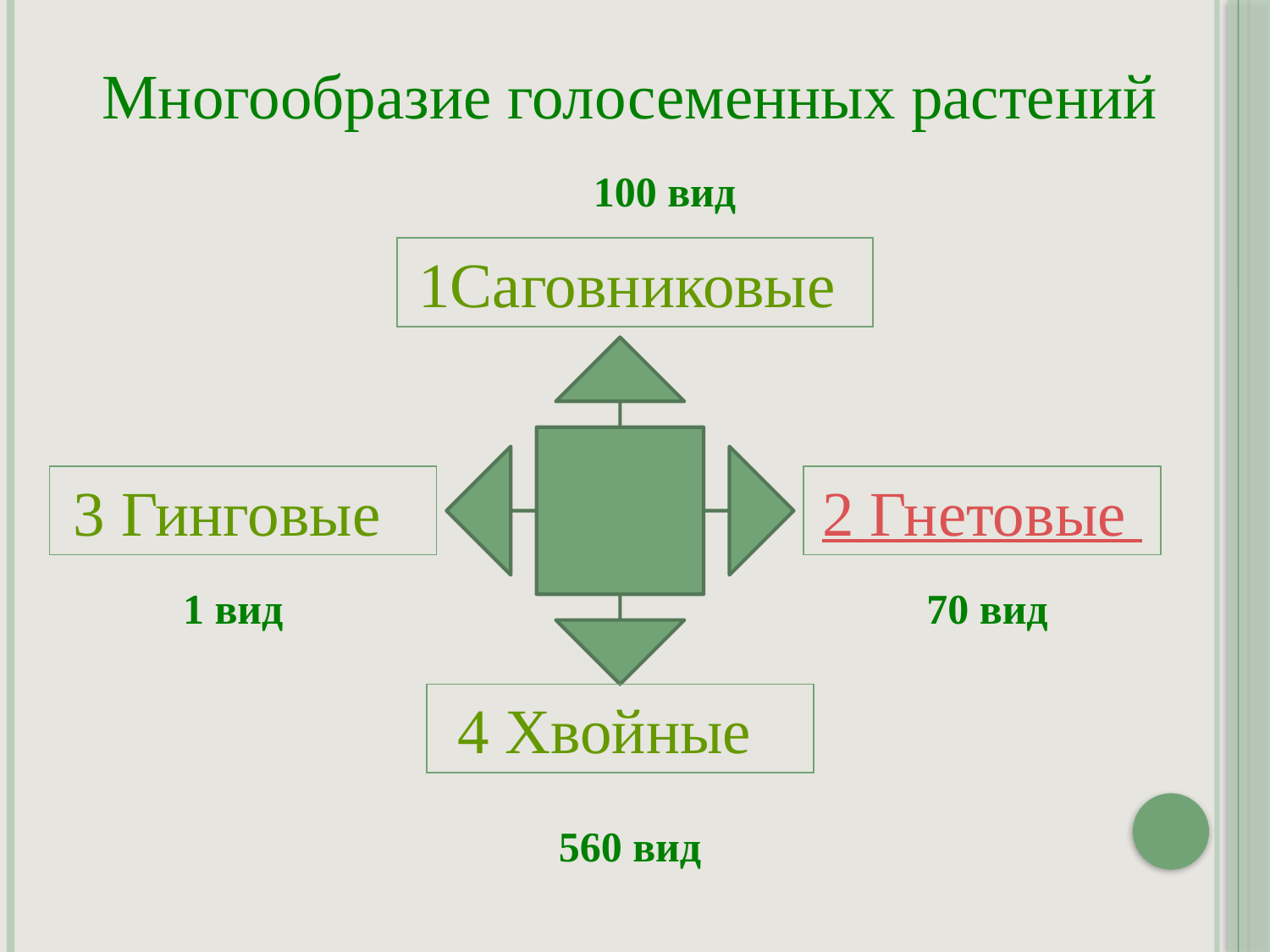

Многообразие голосеменных растений
100 вид
1Саговниковые

3 Гинговые
2 Гнетовые
1 вид
70 вид
4 Хвойные
560 вид